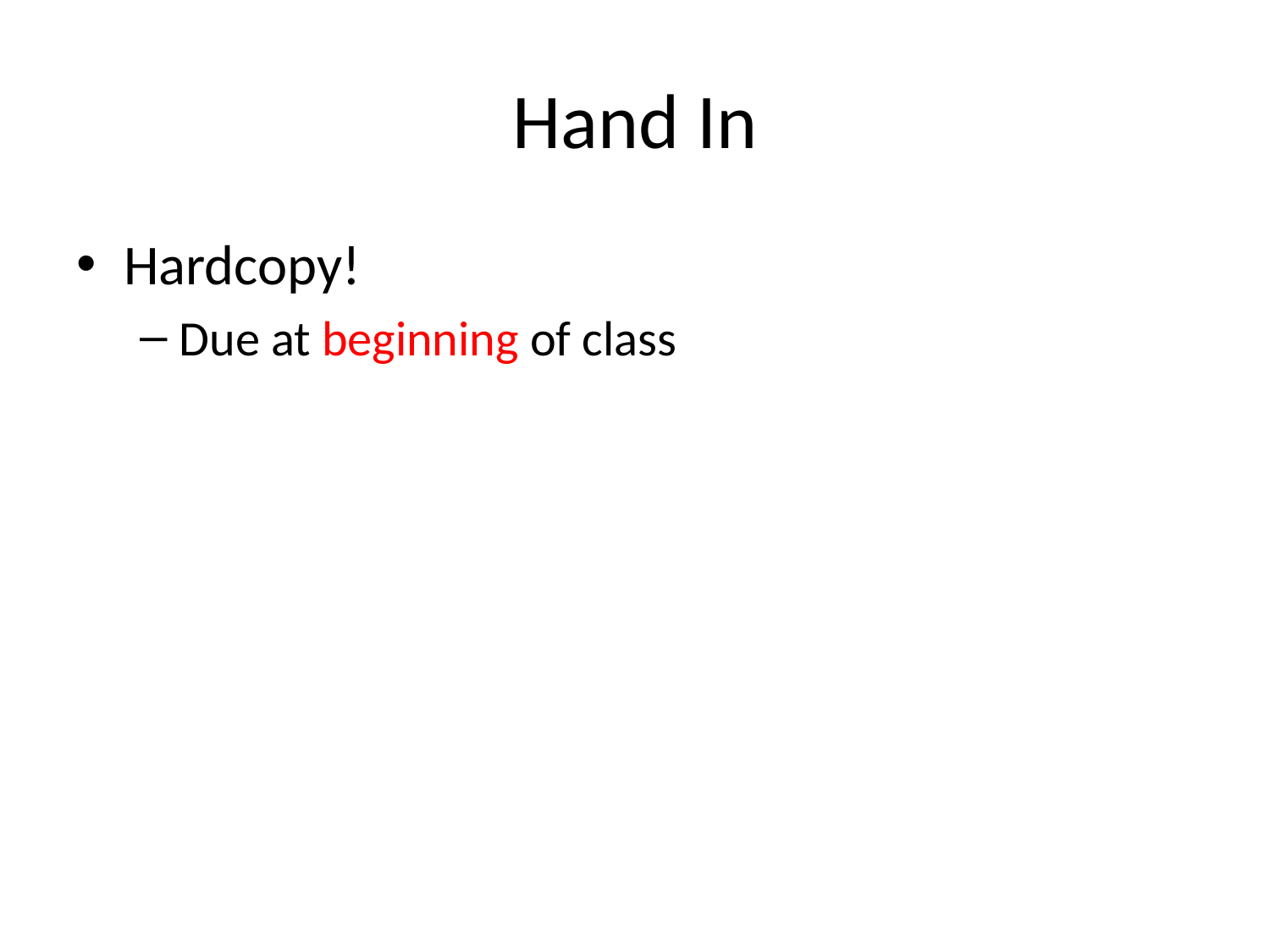

# Hand In
Hardcopy!
Due at beginning of class